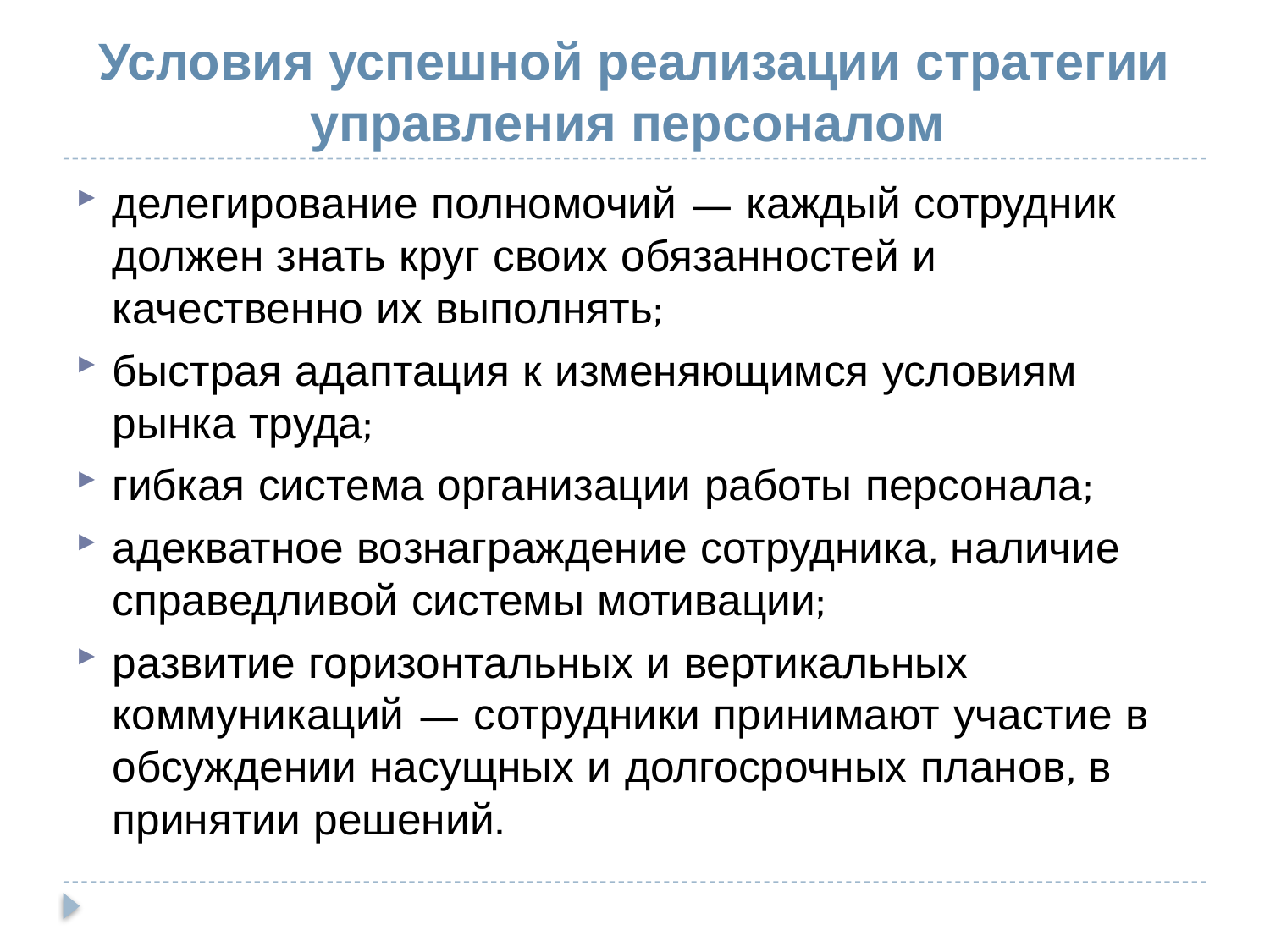

# Условия успешной реализации стратегии управления персоналом
делегирование полномочий — каждый сотрудник должен знать круг своих обязанностей и качественно их выполнять;
быстрая адаптация к изменяющимся условиям рынка труда;
гибкая система организации работы персонала;
адекватное вознаграждение сотрудника, наличие справедливой системы мотивации;
развитие горизонтальных и вертикальных коммуникаций — сотрудники принимают участие в обсуждении насущных и долгосрочных планов, в принятии решений.